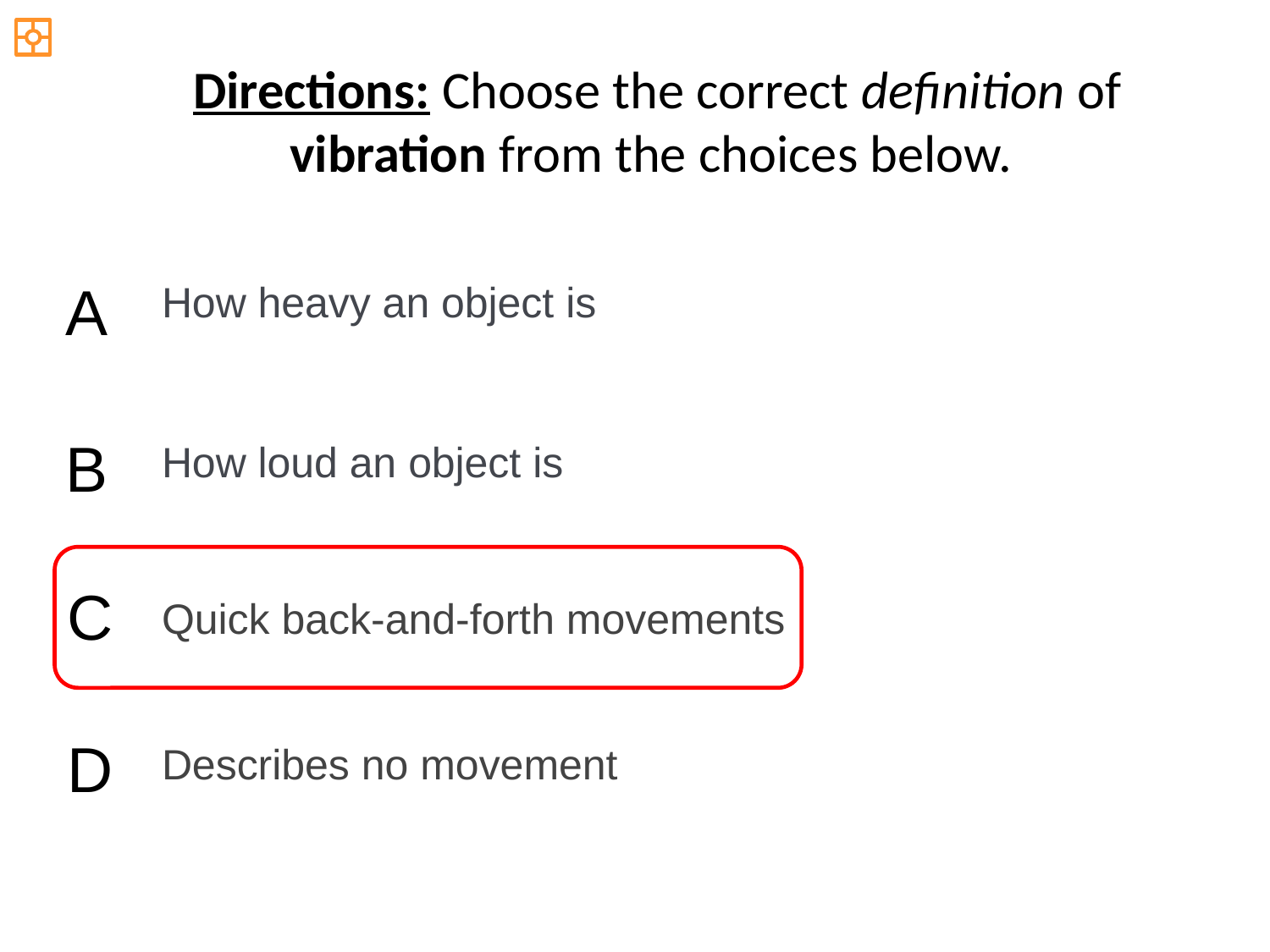

Directions: Choose the correct definition of vibration from the choices below.
A

How heavy an object is
B
How loud an object is

C
Quick back-and-forth movements
D
Describes no movement